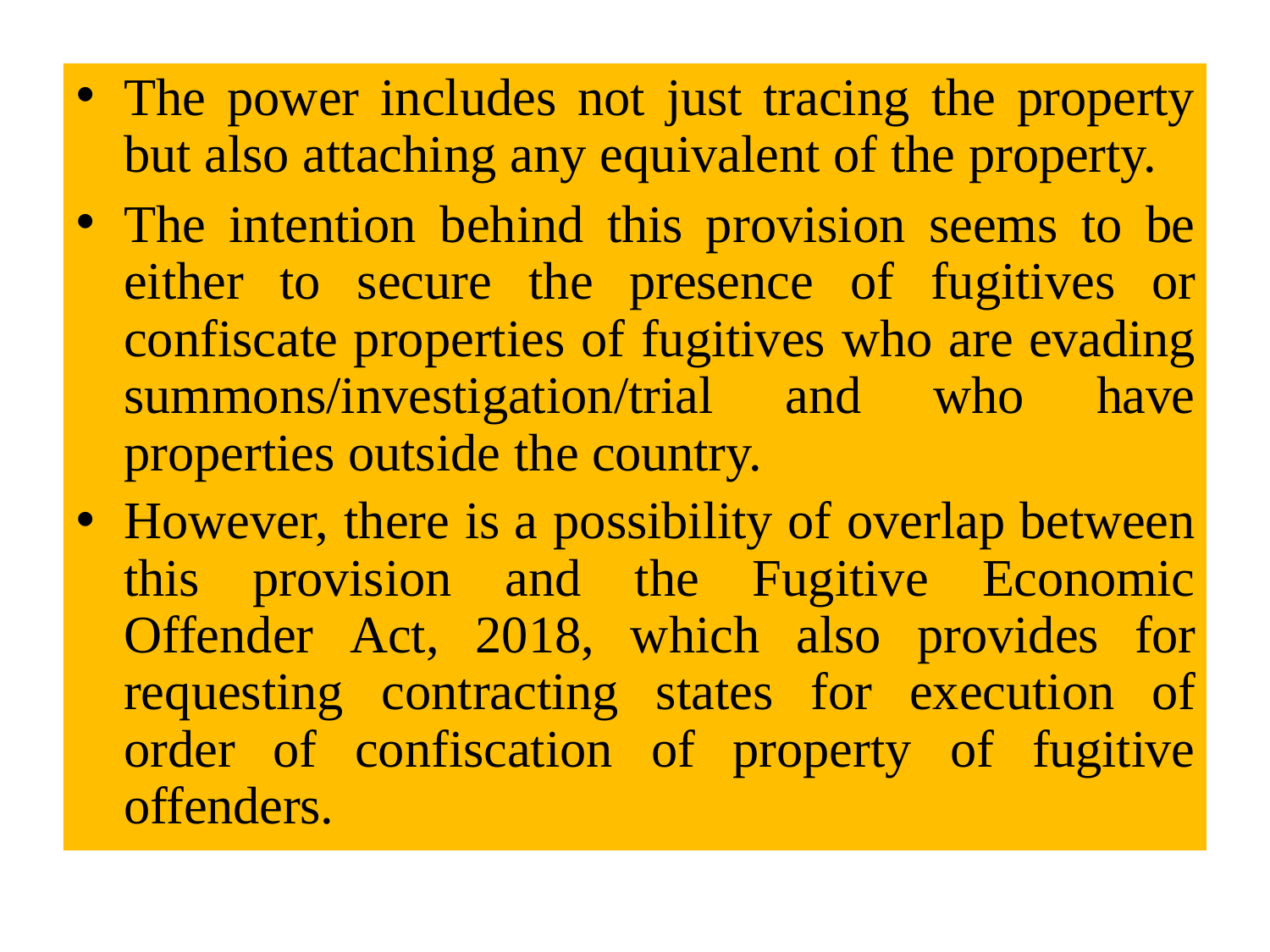

The power includes not just tracing the property but also attaching any equivalent of the property.
The intention behind this provision seems to be either  to  secure  the  presence  of  fugitives  or confiscate properties of fugitives who are evading summons/investigation/trial   and   who   have properties outside the country.
However, there is a possibility of overlap between this  provision  and  the  Fugitive  Economic Offender  Act,  2018,  which  also  provides  for requesting  contracting  states  for  execution  of order  of  confiscation  of  property  of  fugitive offenders.